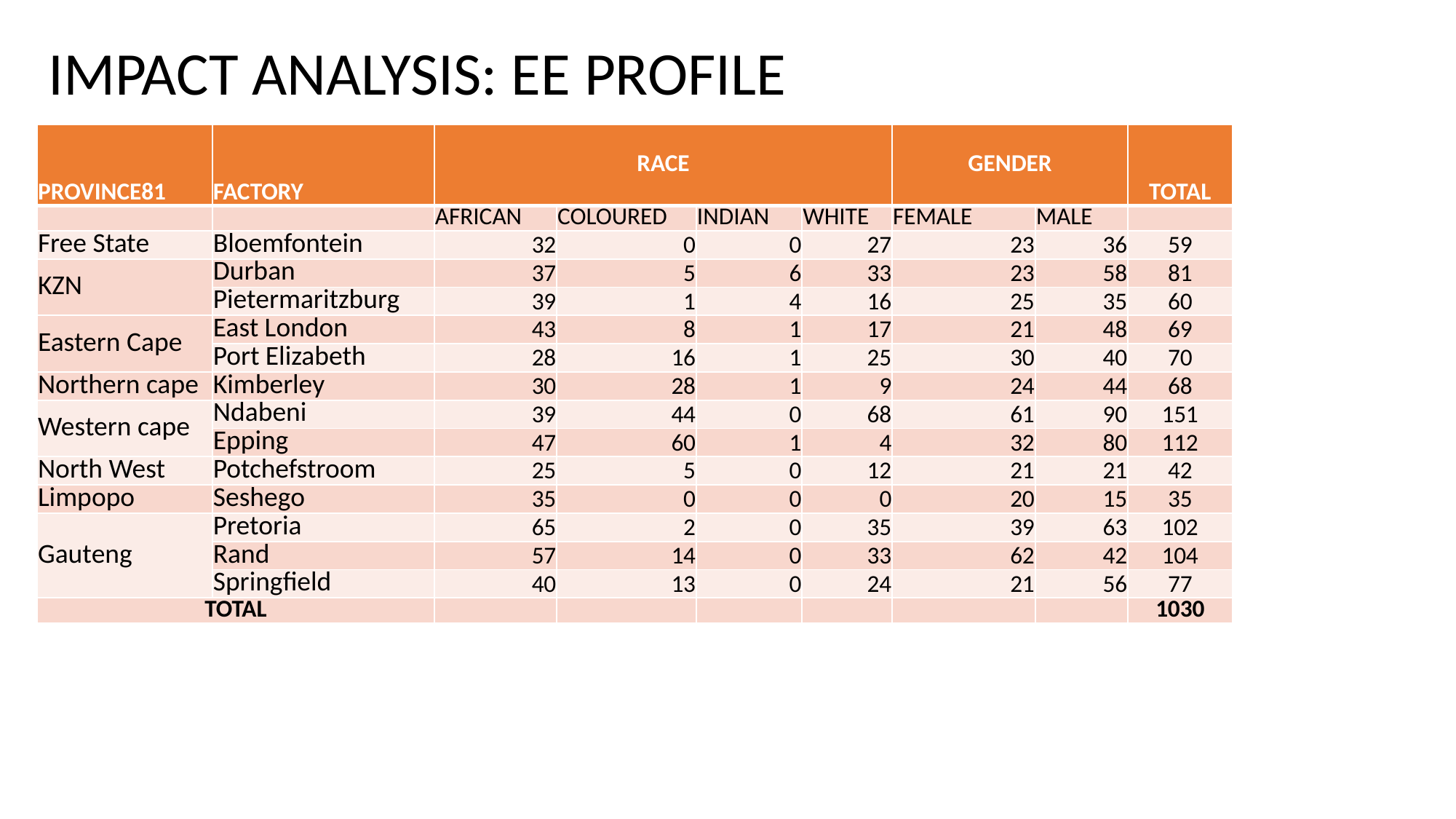

# IMPACT ANALYSIS: EE PROFILE
| PROVINCE81 | FACTORY | RACE |  |  |  | GENDER |  | TOTAL |
| --- | --- | --- | --- | --- | --- | --- | --- | --- |
|  |  | AFRICAN | COLOURED | INDIAN | WHITE | FEMALE | MALE |  |
| Free State | Bloemfontein | 32 | 0 | 0 | 27 | 23 | 36 | 59 |
| KZN | Durban | 37 | 5 | 6 | 33 | 23 | 58 | 81 |
|  | Pietermaritzburg | 39 | 1 | 4 | 16 | 25 | 35 | 60 |
| Eastern Cape | East London | 43 | 8 | 1 | 17 | 21 | 48 | 69 |
|  | Port Elizabeth | 28 | 16 | 1 | 25 | 30 | 40 | 70 |
| Northern cape | Kimberley | 30 | 28 | 1 | 9 | 24 | 44 | 68 |
| Western cape | Ndabeni | 39 | 44 | 0 | 68 | 61 | 90 | 151 |
|  | Epping | 47 | 60 | 1 | 4 | 32 | 80 | 112 |
| North West | Potchefstroom | 25 | 5 | 0 | 12 | 21 | 21 | 42 |
| Limpopo | Seshego | 35 | 0 | 0 | 0 | 20 | 15 | 35 |
| Gauteng | Pretoria | 65 | 2 | 0 | 35 | 39 | 63 | 102 |
|  | Rand | 57 | 14 | 0 | 33 | 62 | 42 | 104 |
|  | Springfield | 40 | 13 | 0 | 24 | 21 | 56 | 77 |
| TOTAL |  |  |  |  |  |  |  | 1030 |